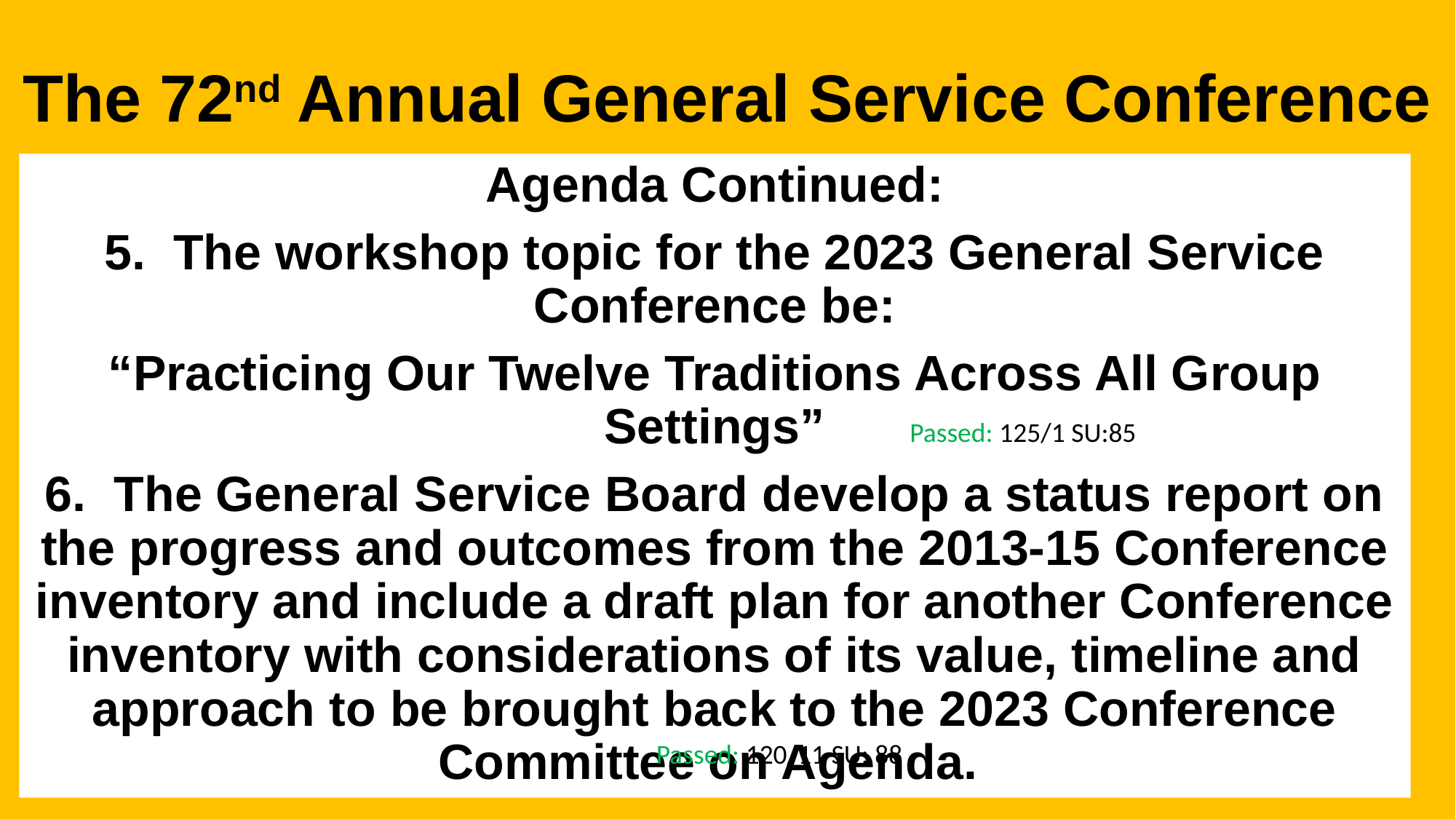

# The 72nd Annual General Service Conference
Agenda Continued:
5.  The workshop topic for the 2023 General Service Conference be:
“Practicing Our Twelve Traditions Across All Group Settings”
6.  The General Service Board develop a status report on the progress and outcomes from the 2013-15 Conference inventory and include a draft plan for another Conference inventory with considerations of its value, timeline and approach to be brought back to the 2023 Conference Committee on Agenda.
Passed: 125/1 SU:85
Passed: 120/11 SU: 88